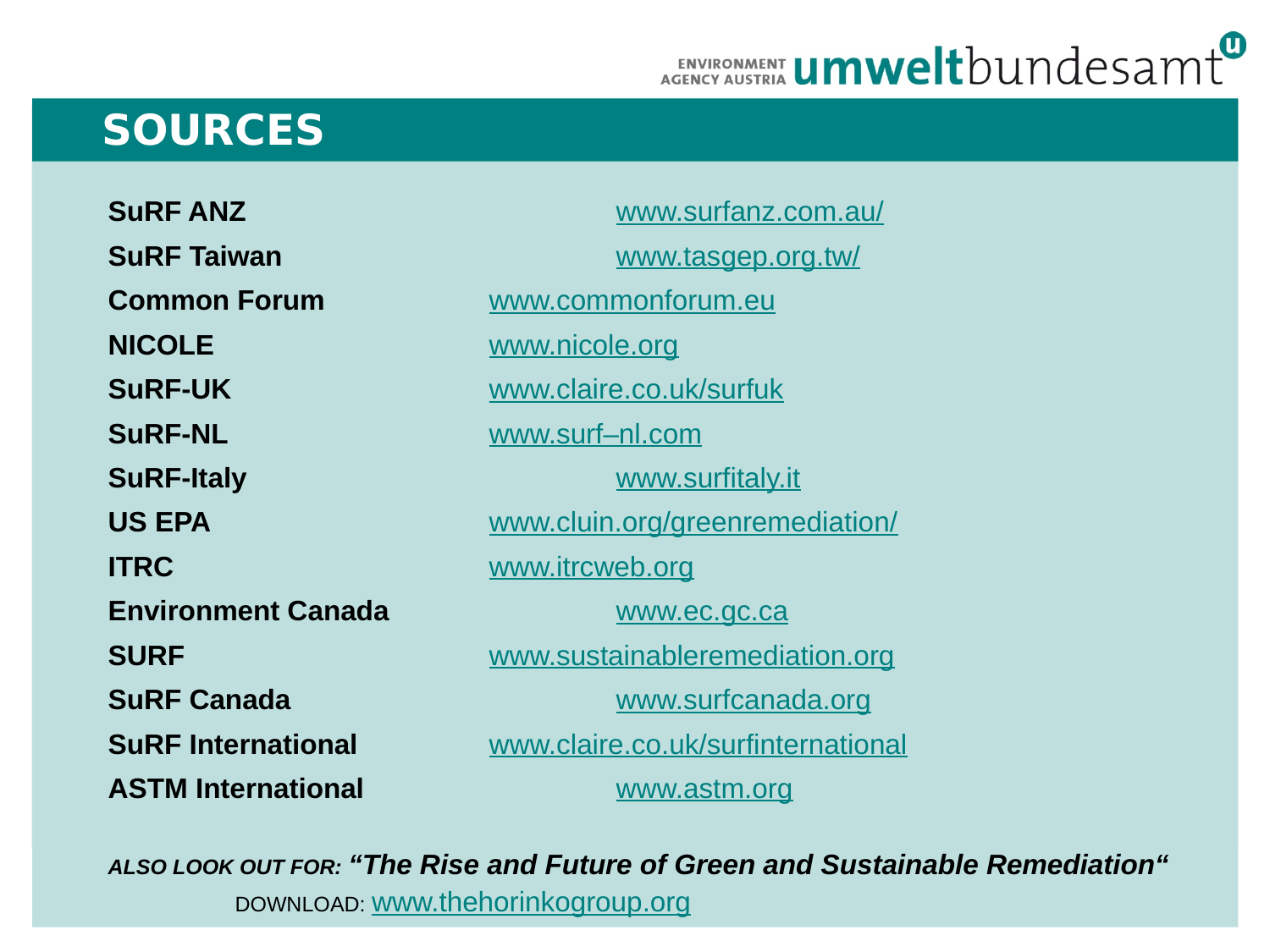

SOURCES

SuRF ANZ			www.surfanz.com.au/
SuRF Taiwan			www.tasgep.org.tw/
Common Forum		www.commonforum.eu
NICOLE			www.nicole.org
SuRF-UK			www.claire.co.uk/surfuk
SuRF-NL			www.surf–nl.com
SuRF-Italy			www.surfitaly.it
US EPA			www.cluin.org/greenremediation/
ITRC			www.itrcweb.org
Environment Canada		www.ec.gc.ca
SURF			www.sustainableremediation.org
SuRF Canada			www.surfcanada.org
SuRF International		www.claire.co.uk/surfinternational
ASTM International		www.astm.org

ALSO LOOK OUT FOR: “The Rise and Future of Green and Sustainable Remediation“ 	DOWNLOAD: www.thehorinkogroup.org